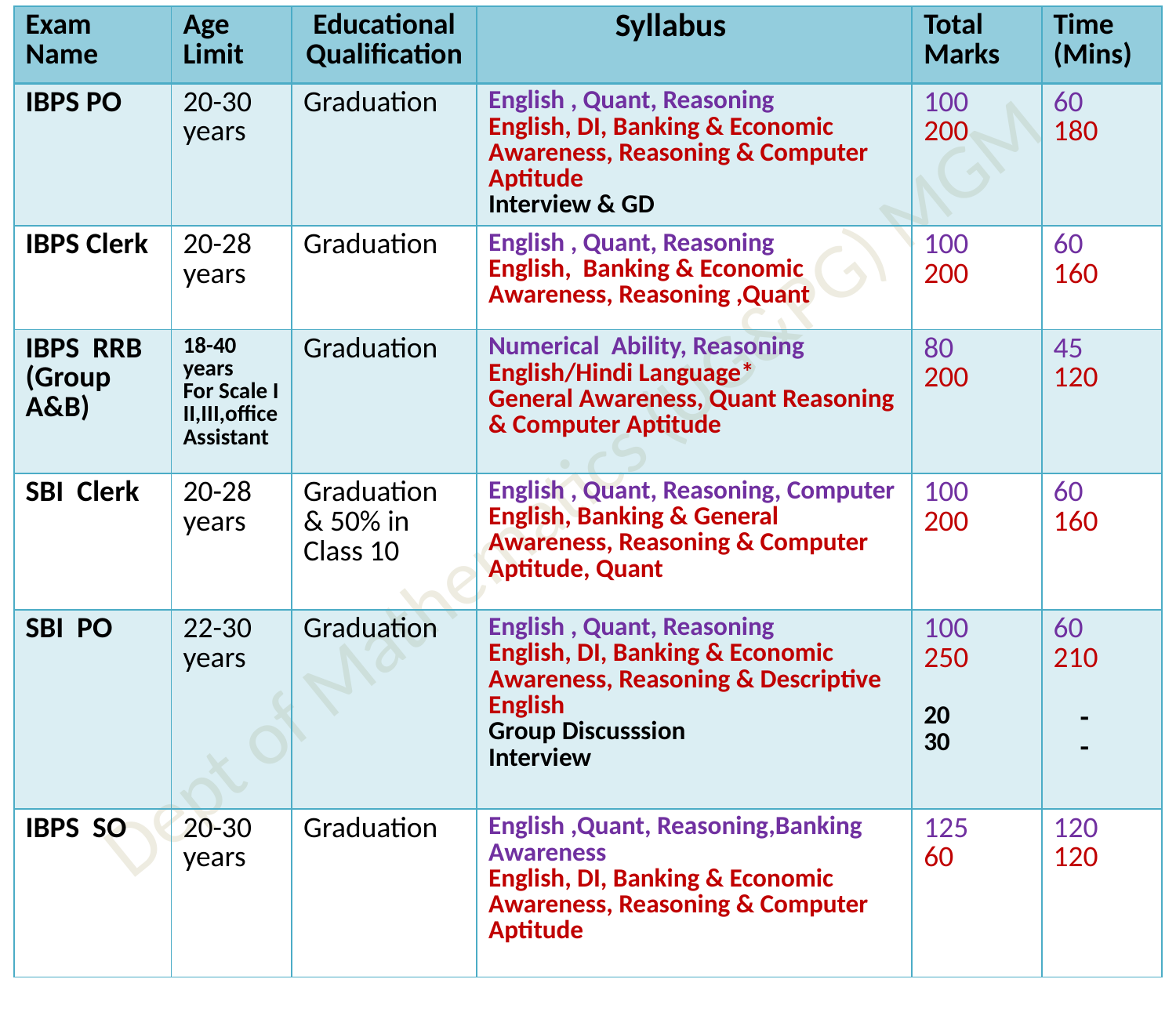

| Exam Name | Age Limit | Educational Qualification | Syllabus | Total Marks | Time (Mins) |
| --- | --- | --- | --- | --- | --- |
| IBPS PO | 20-30 years | Graduation | English , Quant, Reasoning English, DI, Banking & Economic Awareness, Reasoning & Computer Aptitude Interview & GD | 100 200 | 60 180 |
| IBPS Clerk | 20-28 years | Graduation | English , Quant, Reasoning English, Banking & Economic Awareness, Reasoning ,Quant | 100 200 | 60 160 |
| IBPS RRB (Group A&B) | 18-40 years For Scale I II,III,office Assistant | Graduation | Numerical Ability, Reasoning English/Hindi Language\* General Awareness, Quant Reasoning & Computer Aptitude | 80 200 | 45 120 |
| SBI Clerk | 20-28 years | Graduation & 50% in Class 10 | English , Quant, Reasoning, Computer English, Banking & General Awareness, Reasoning & Computer Aptitude, Quant | 100 200 | 60 160 |
| SBI PO | 22-30 years | Graduation | English , Quant, Reasoning English, DI, Banking & Economic Awareness, Reasoning & Descriptive English Group Discusssion Interview | 100 250 20 30 | 60 210 - - |
| IBPS SO | 20-30 years | Graduation | English ,Quant, Reasoning,Banking Awareness English, DI, Banking & Economic Awareness, Reasoning & Computer Aptitude | 125 60 | 120 120 |